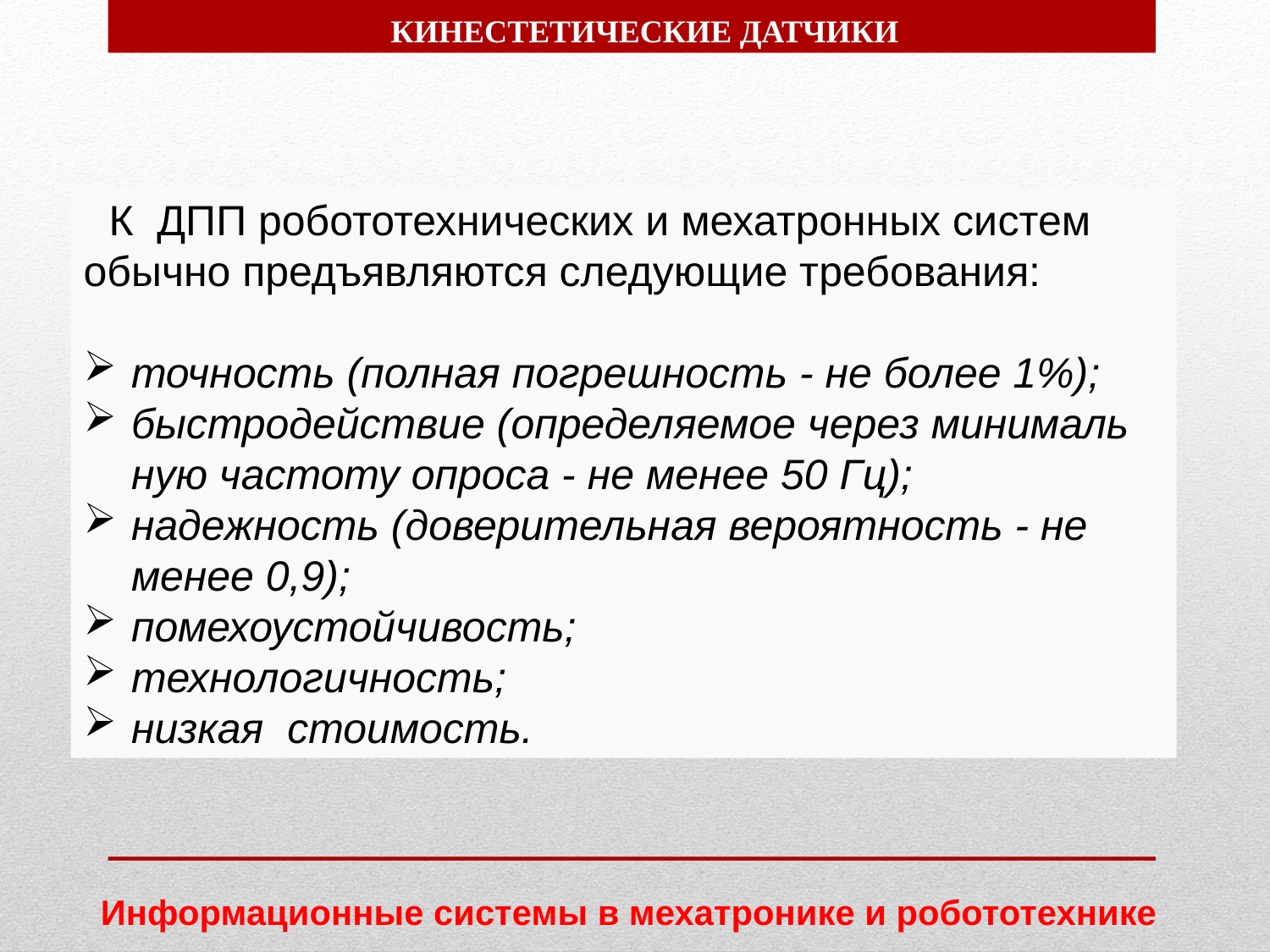

КИНЕСТЕТИЧЕСКИЕ ДАТЧИКИ
К  ДПП робототехнических и мехатронных си­стем обычно пре­дъявляются следующие тре­бования:

точность (полная погрешность - не более 1%);
быстродействие (определя­емое через минима­ль­ную ча­­стоту опроса - не менее 50 Гц);
надежность (доверительная вероятность - не менее 0,9);
помехоустойчивость;
технологичность;
низкая  стоимость.
Информационные системы в мехатронике и робототехнике